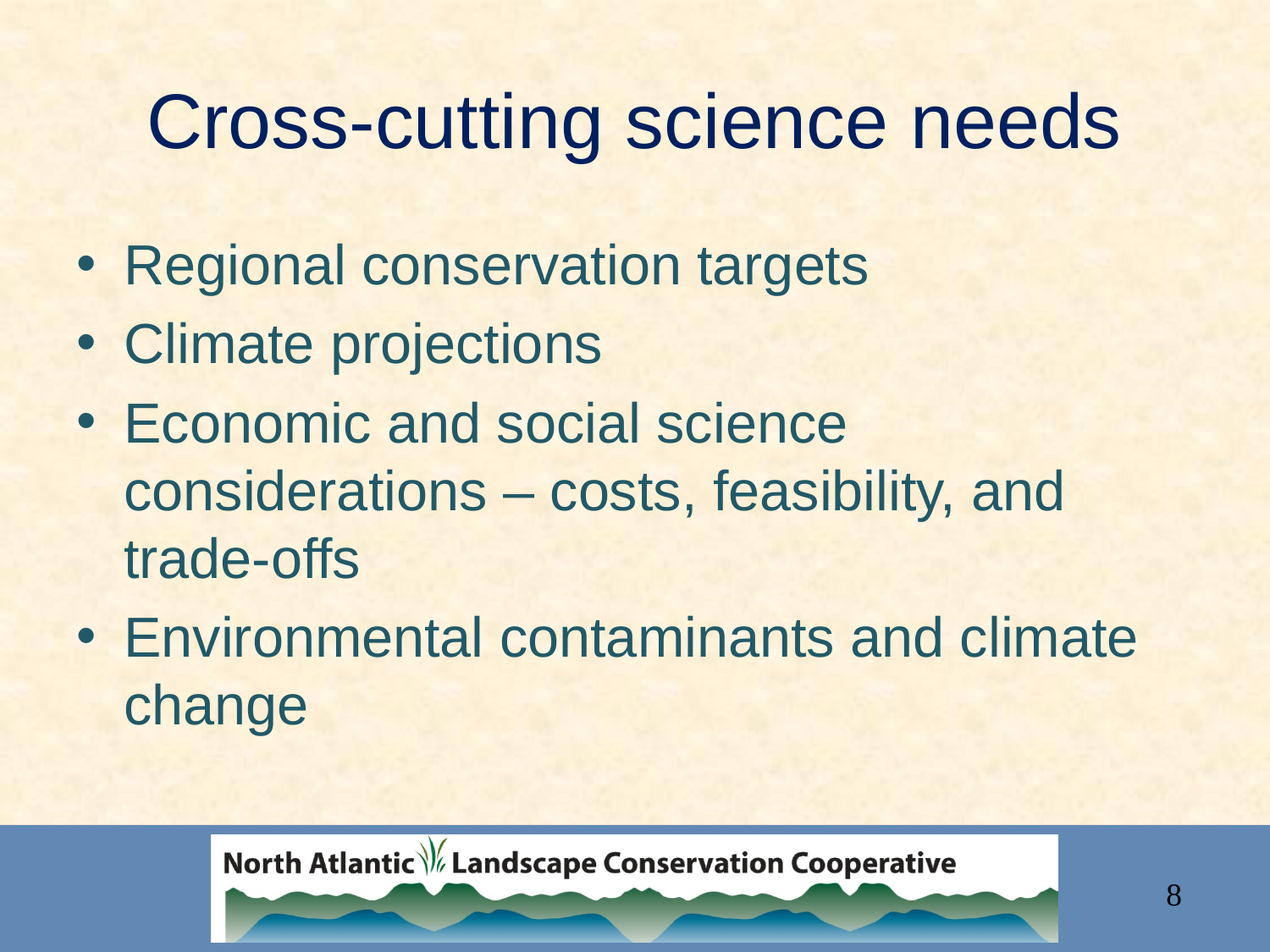

# Cross-cutting science needs
Regional conservation targets
Climate projections
Economic and social science considerations – costs, feasibility, and trade-offs
Environmental contaminants and climate change
8